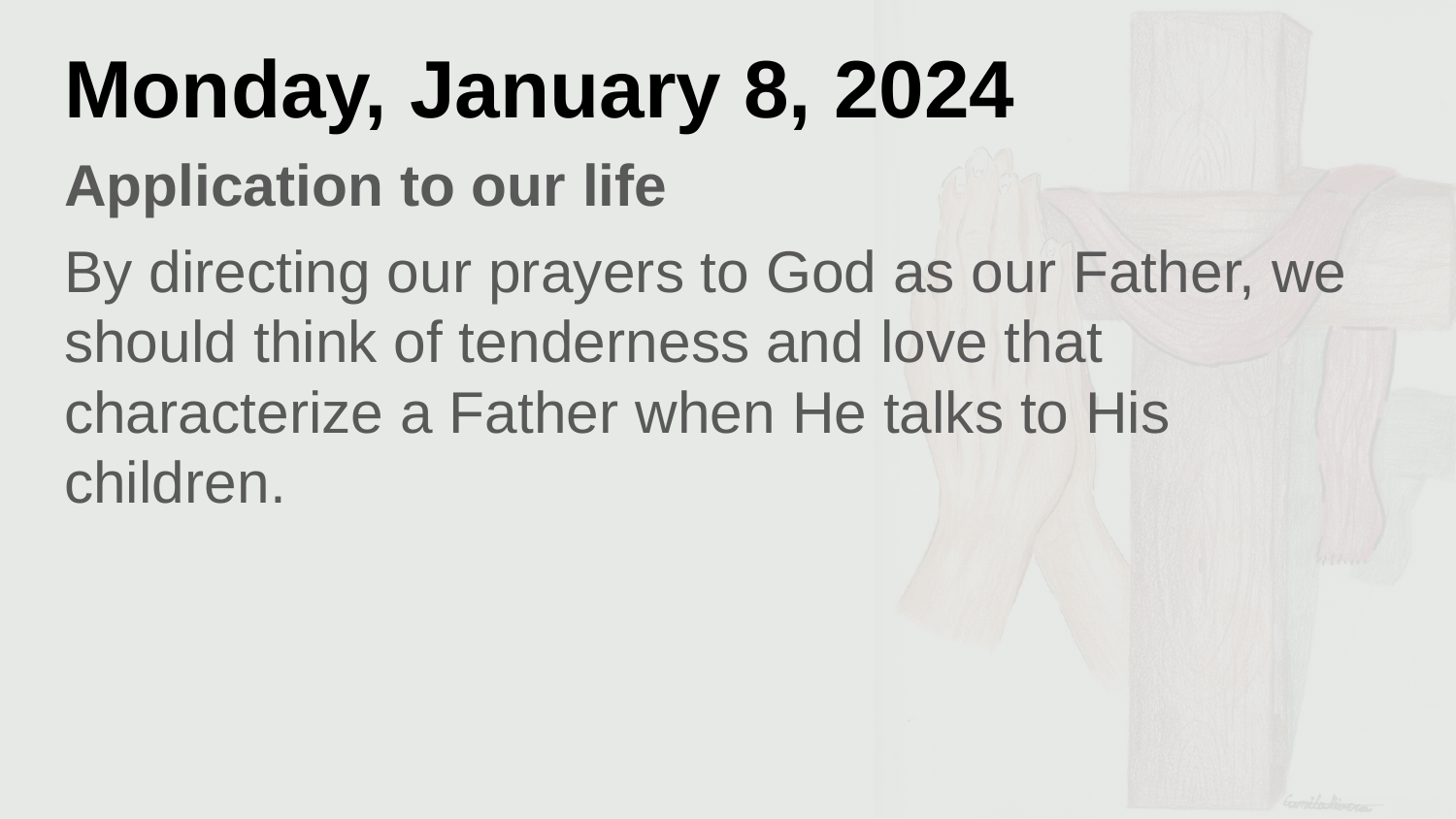

# Monday, January 8, 2024
Application to our life
By directing our prayers to God as our Father, we should think of tenderness and love that characterize a Father when He talks to His children.